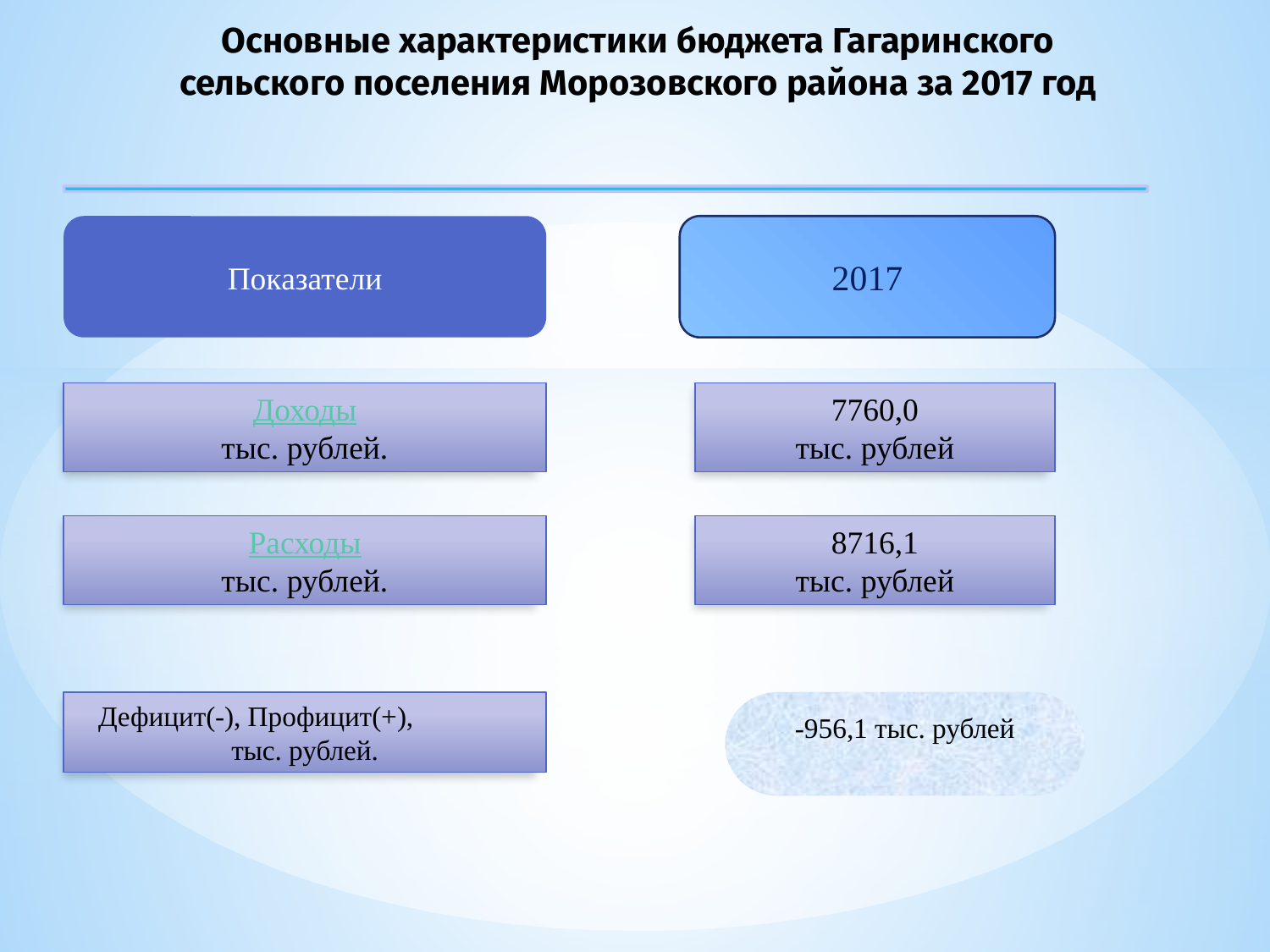

Основные характеристики бюджета Гагаринского  сельского поселения Морозовского района за 2017 год

2017
Показатели
Доходы
тыс. рублей.
7760,0
тыс. рублей
Расходы
тыс. рублей.
8716,1
тыс. рублей
  Дефицит(-), Профицит(+),                 тыс. рублей.
-956,1 тыс. рублей